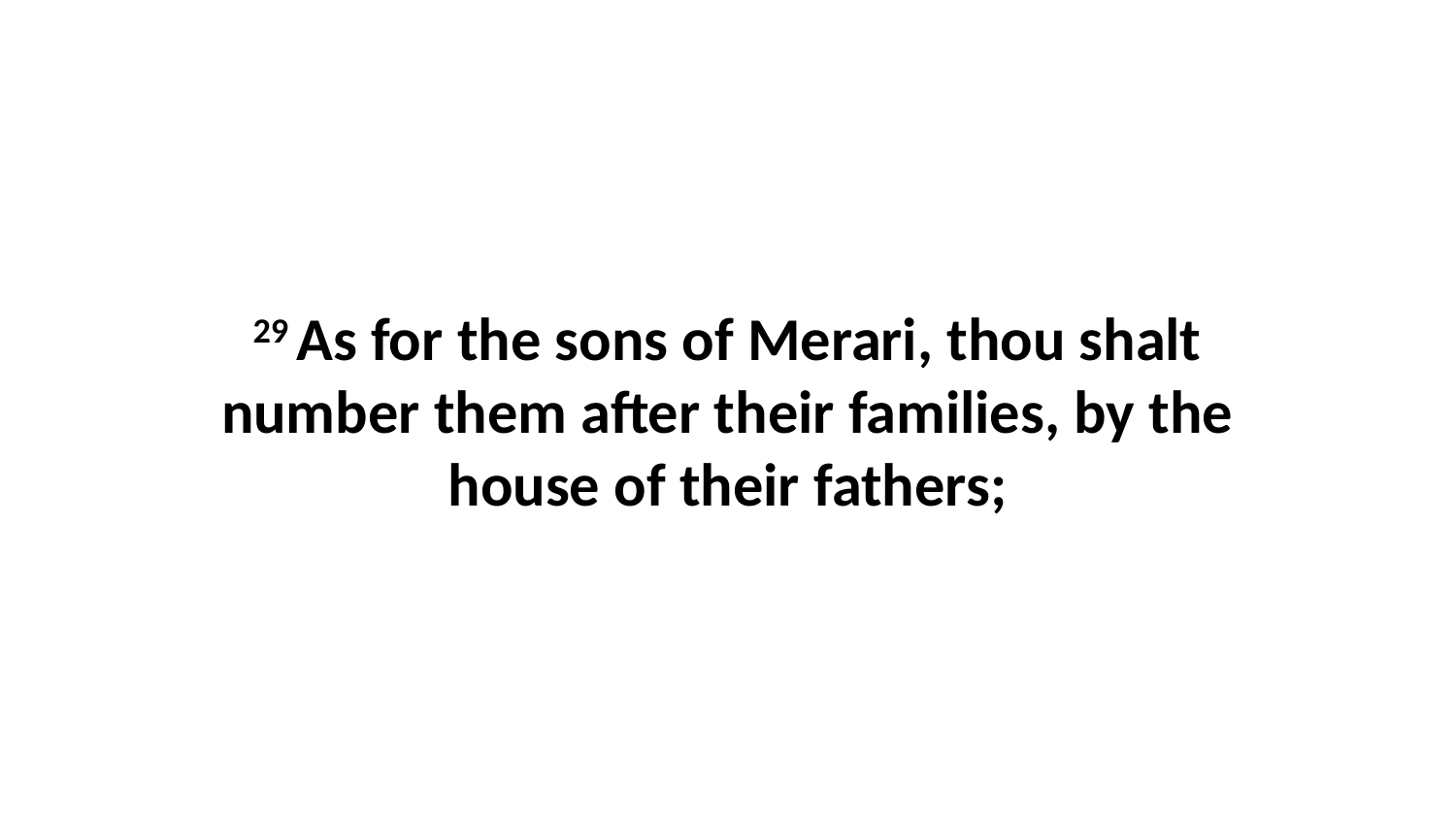

29 As for the sons of Merari, thou shalt number them after their families, by the house of their fathers;